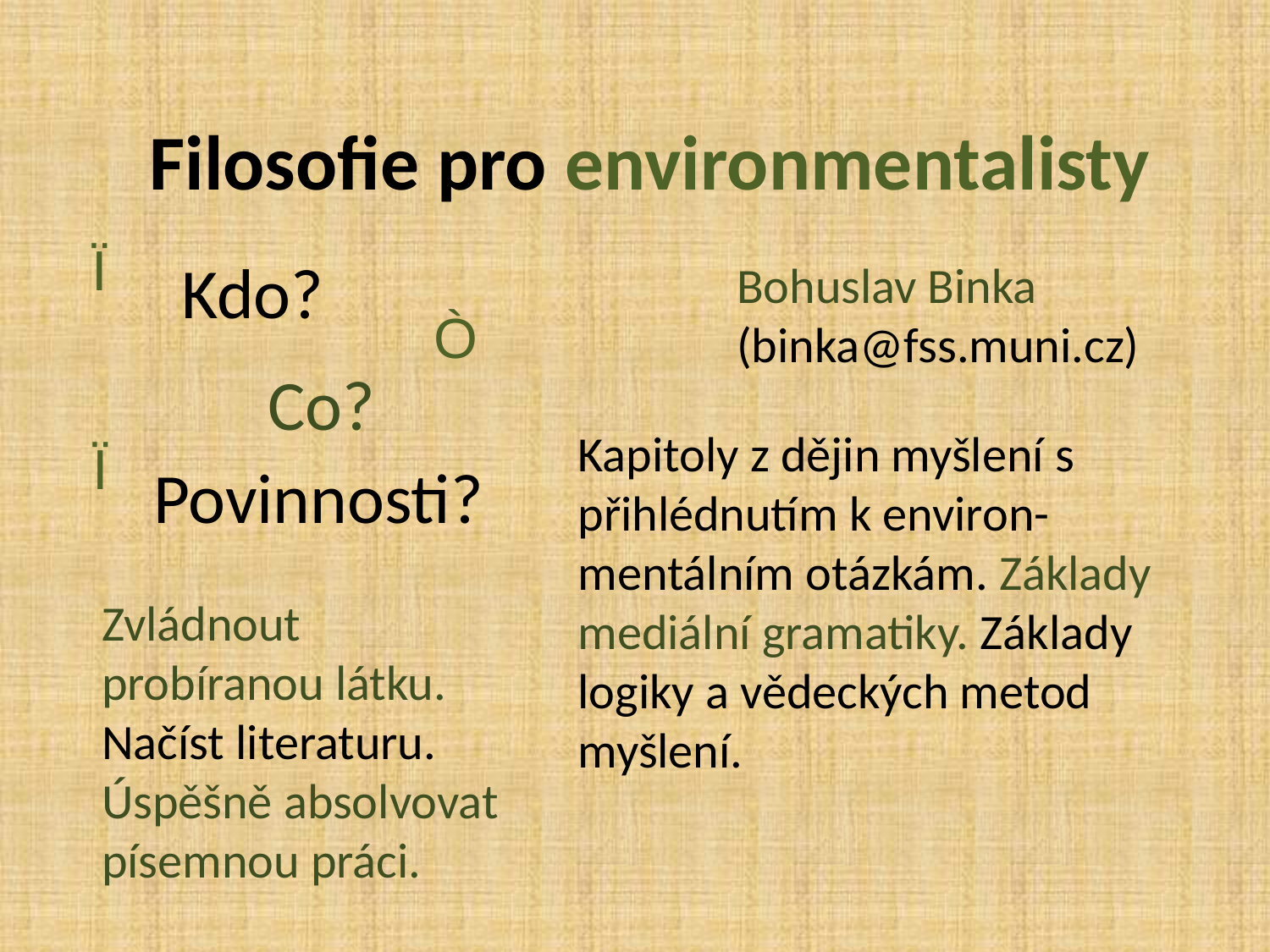

# Filosofie pro environmentalisty
Ï
Kdo?
Bohuslav Binka (binka@fss.muni.cz)
Ò
Co?
Kapitoly z dějin myšlení s přihlédnutím k environ-mentálním otázkám. Základy mediální gramatiky. Základy logiky a vědeckých metod myšlení.
Ï
Povinnosti?
Zvládnout probíranou látku. Načíst literaturu. Úspěšně absolvovat písemnou práci.